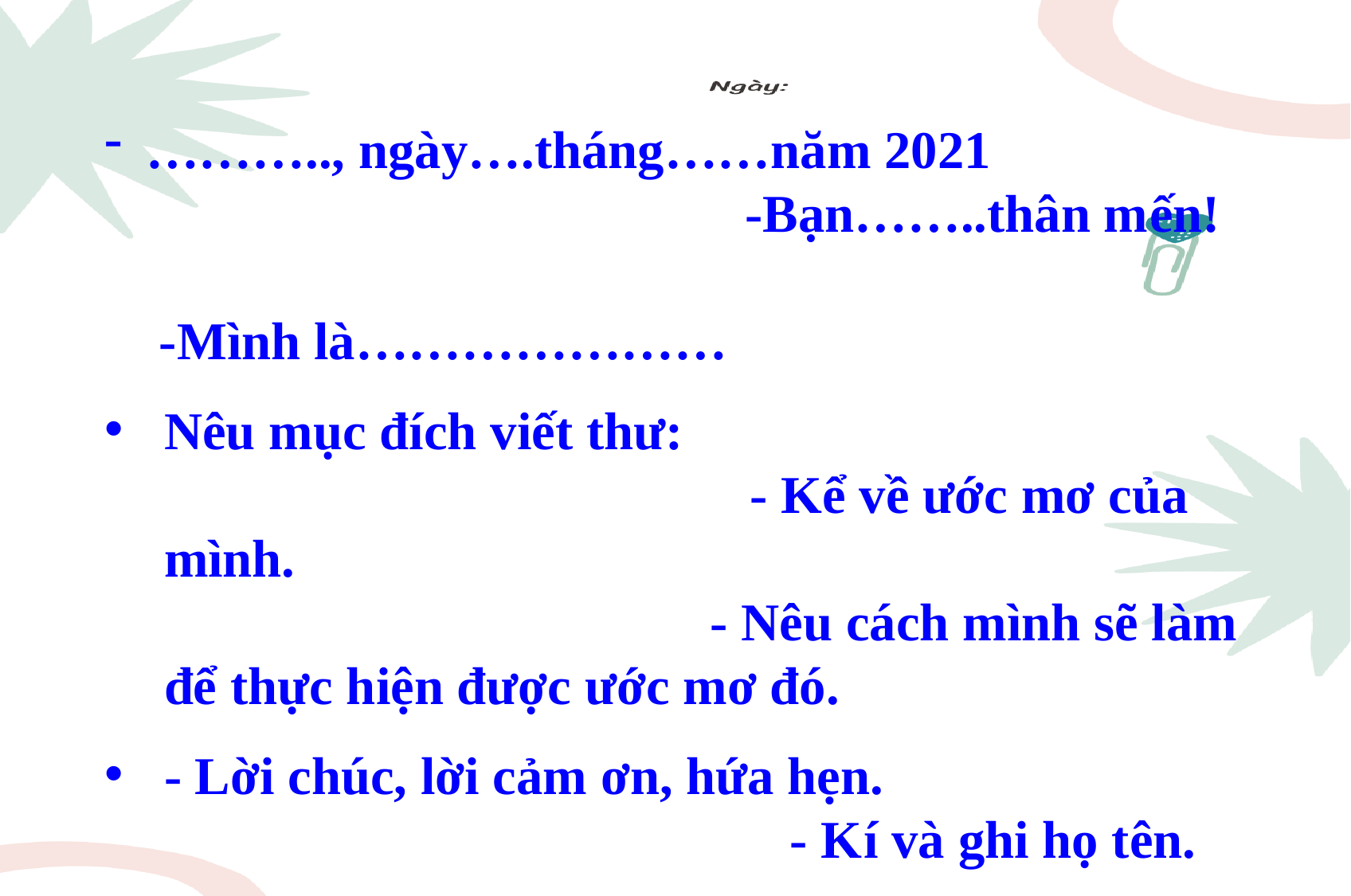

……….., ngày….tháng……năm 2021                                                                  -Bạn……..thân mến!                                                                                        -Mình là…………………
Nêu mục đích viết thư:                                                                                       - Kể về ước mơ của mình.                                                                                                                 - Nêu cách mình sẽ làm để thực hiện được ước mơ đó.
- Lời chúc, lời cảm ơn, hứa hẹn.                                                                           - Kí và ghi họ tên.